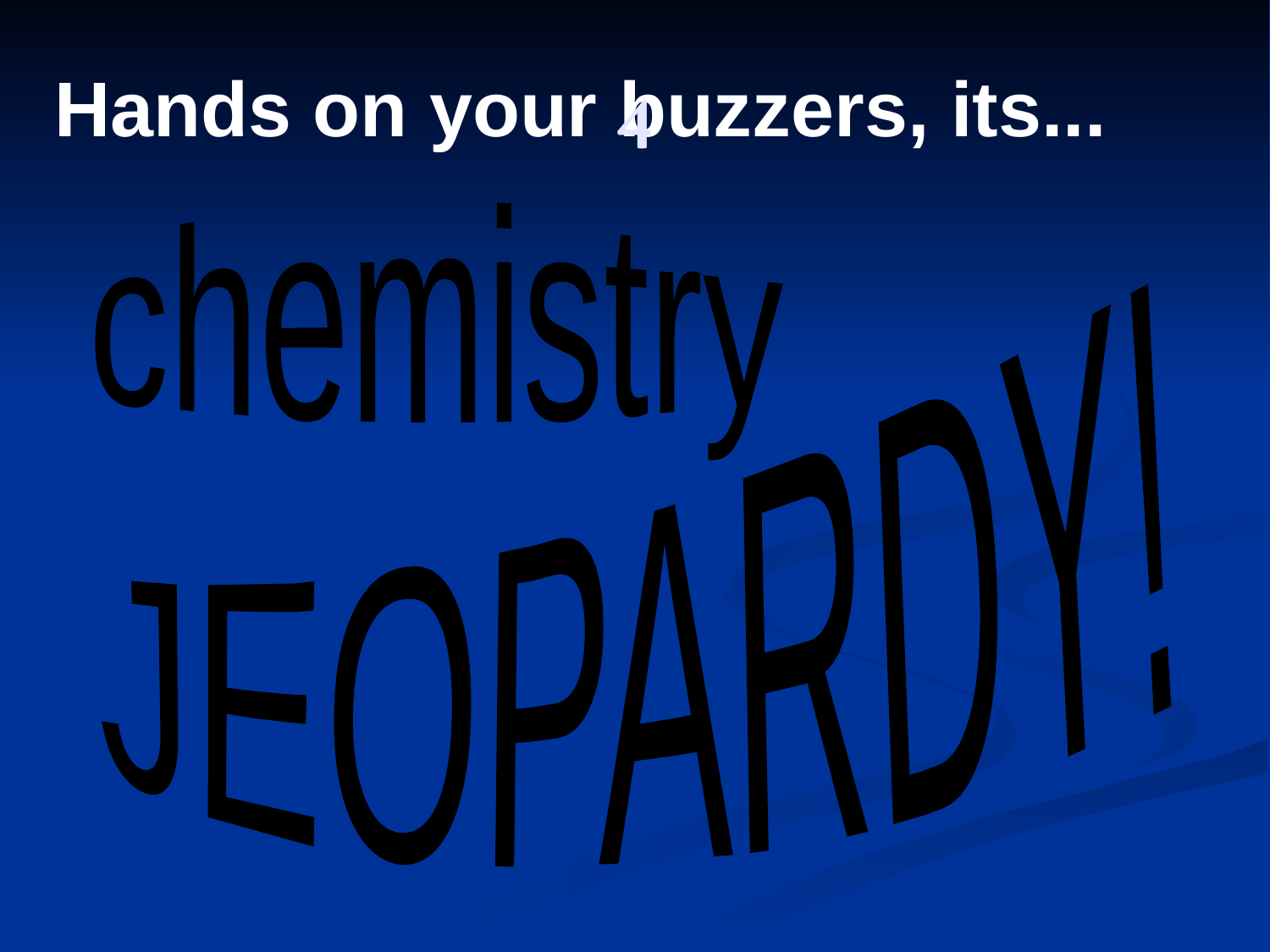

4
Hands on your buzzers, its...
chemistry
JEOPARDY!